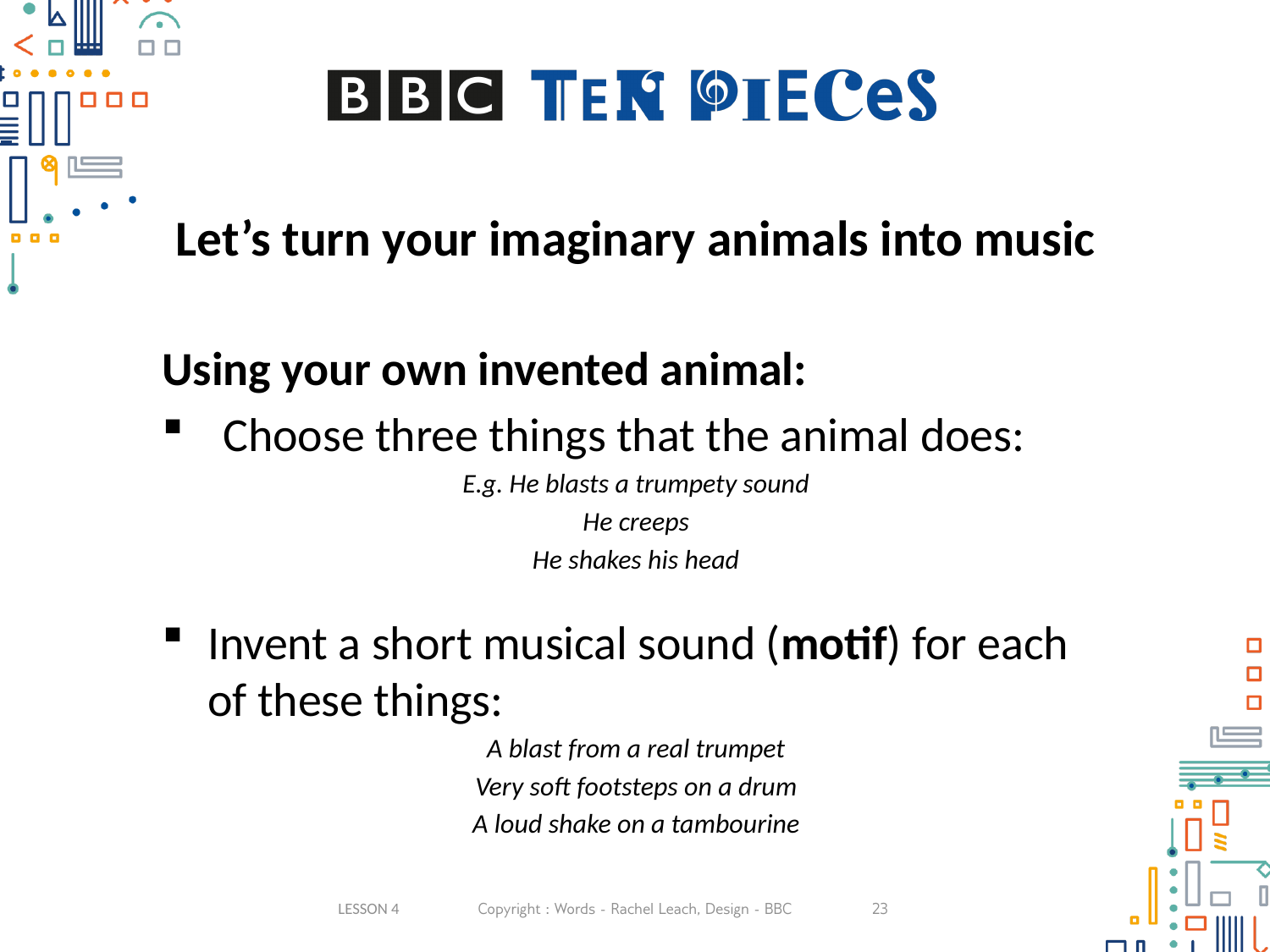

# Let’s turn your imaginary animals into music
Using your own invented animal:
Choose three things that the animal does:
E.g. He blasts a trumpety sound
He creeps
He shakes his head

Invent a short musical sound (motif) for each of these things:
A blast from a real trumpet
Very soft footsteps on a drum
A loud shake on a tambourine

LESSON 4
Copyright : Words - Rachel Leach, Design - BBC
23